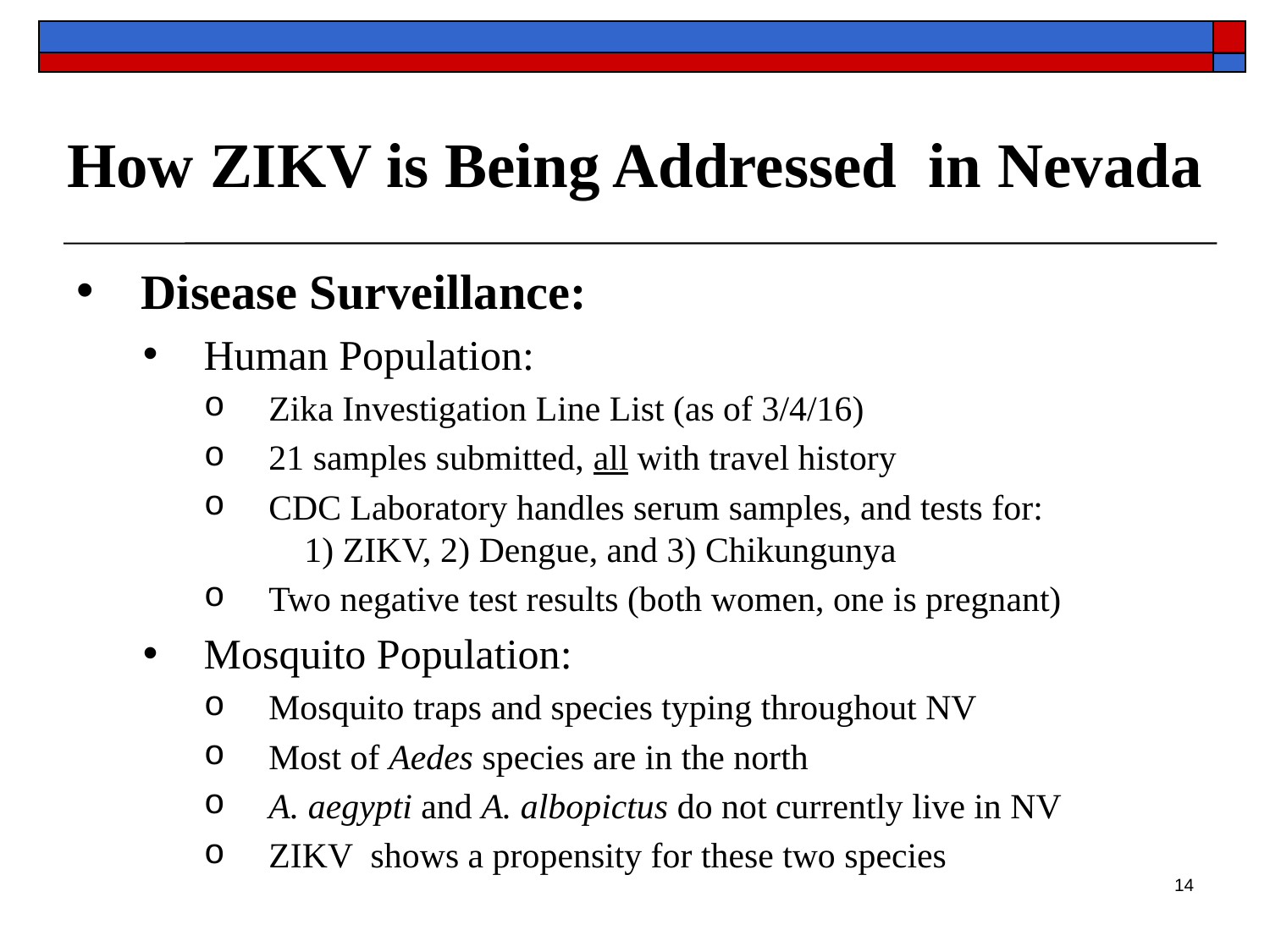

# How ZIKV is Being Addressed  in Nevada
Disease Surveillance:
Human Population:
Zika Investigation Line List (as of 3/4/16)
21 samples submitted, all with travel history
CDC Laboratory handles serum samples, and tests for: 	         1) ZIKV, 2) Dengue, and 3) Chikungunya
Two negative test results (both women, one is pregnant)
Mosquito Population:
Mosquito traps and species typing throughout NV
Most of Aedes species are in the north
A. aegypti and A. albopictus do not currently live in NV
ZIKV  shows a propensity for these two species

14